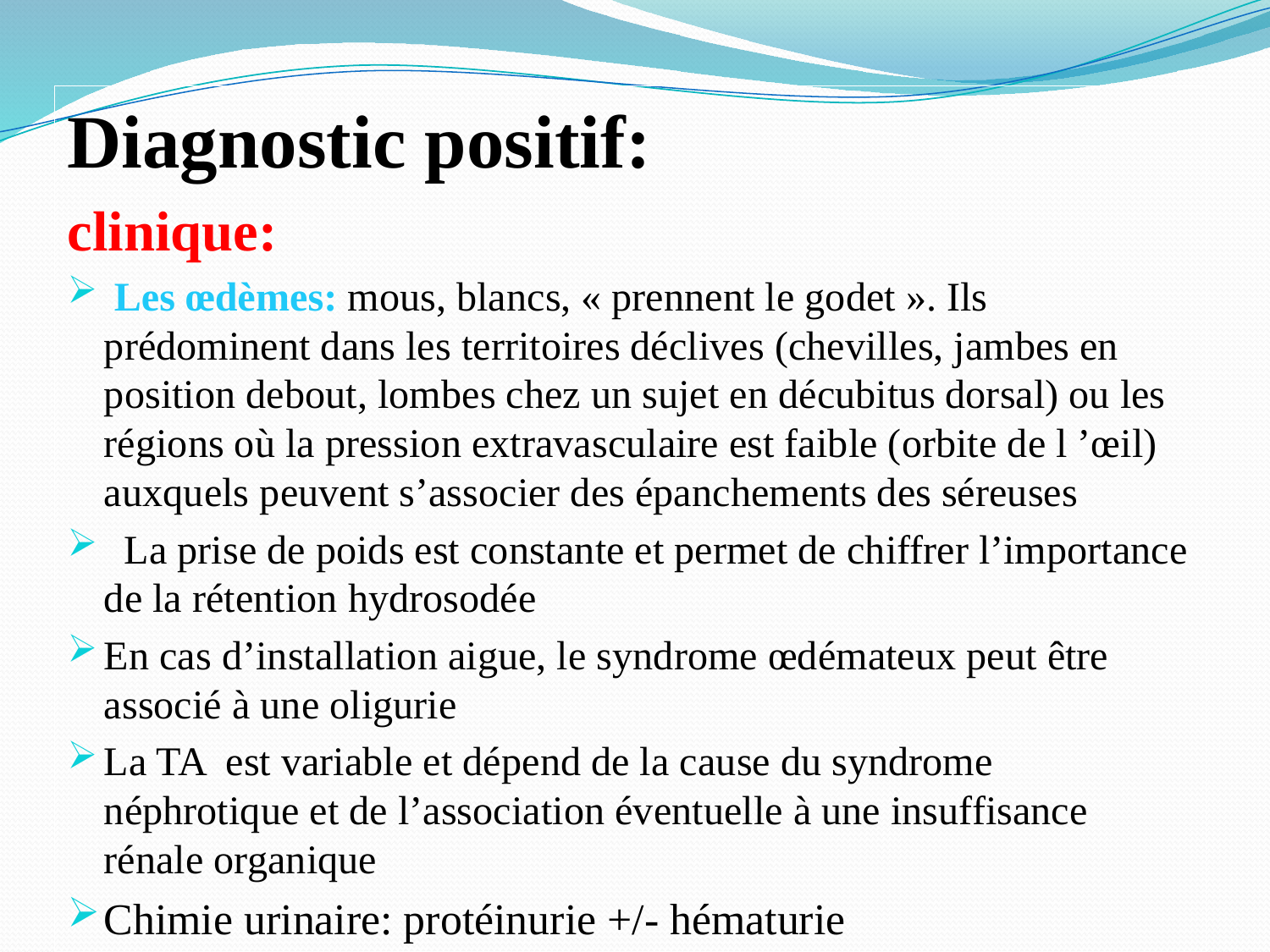

Diagnostic positif:
clinique:
 Les œdèmes: mous, blancs, « prennent le godet ». Ils prédominent dans les territoires déclives (chevilles, jambes en position debout, lombes chez un sujet en décubitus dorsal) ou les régions où la pression extravasculaire est faible (orbite de l ’œil) auxquels peuvent s’associer des épanchements des séreuses
  La prise de poids est constante et permet de chiffrer l’importance de la rétention hydrosodée
En cas d’installation aigue, le syndrome œdémateux peut être associé à une oligurie
La TA  est variable et dépend de la cause du syndrome néphrotique et de l’association éventuelle à une insuffisance rénale organique
Chimie urinaire: protéinurie +/- hématurie